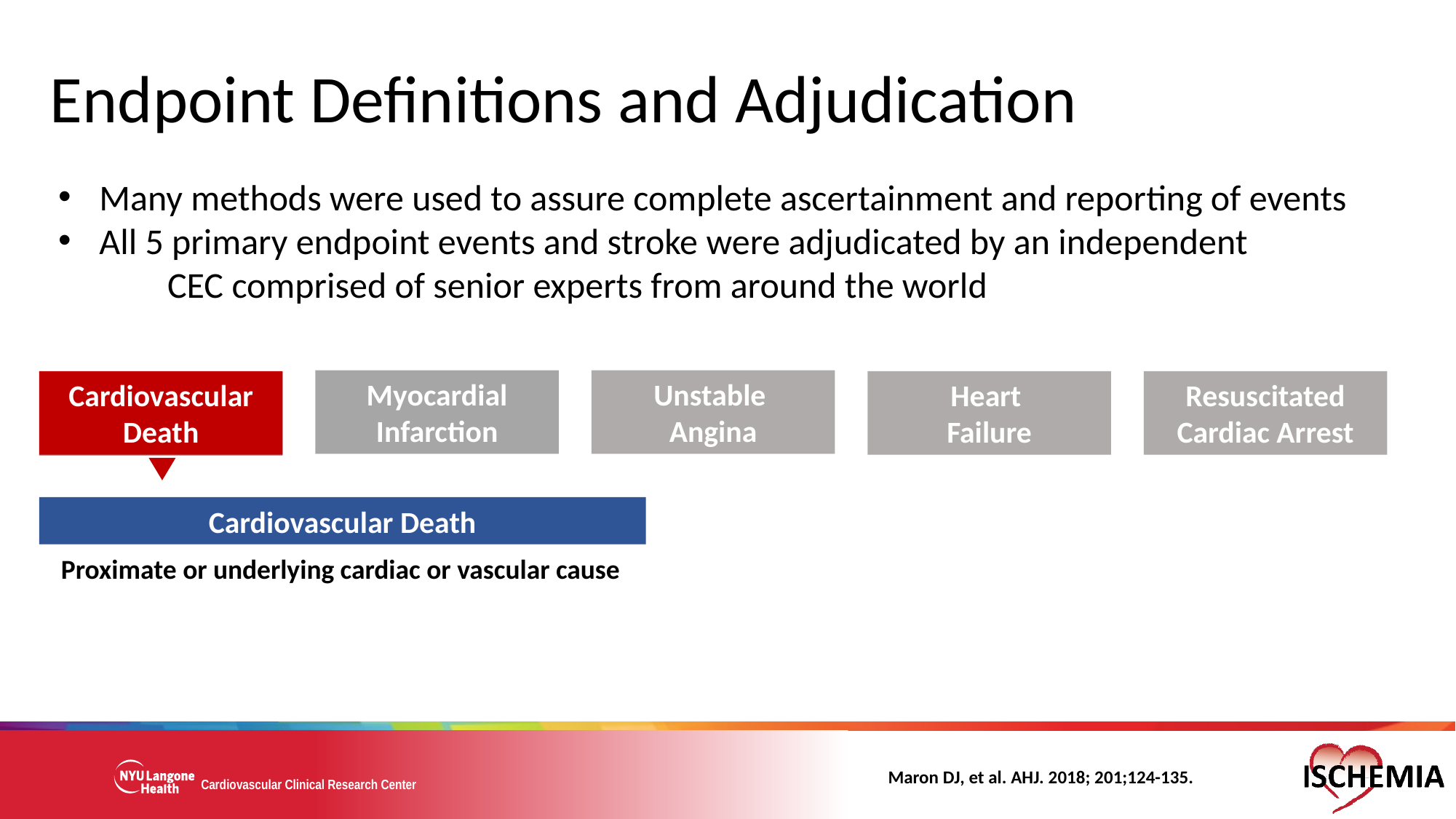

# Endpoint Definitions and Adjudication
Many methods were used to assure complete ascertainment and reporting of events
All 5 primary endpoint events and stroke were adjudicated by an independent
 	CEC comprised of senior experts from around the world
Myocardial Infarction
Unstable
Angina
Cardiovascular Death
Heart
Failure
Resuscitated Cardiac Arrest
Cardiovascular Death

Cardiovascular Death
Proximate or underlying cardiac or vascular cause
Maron DJ, et al. AHJ. 2018; 201;124-135.